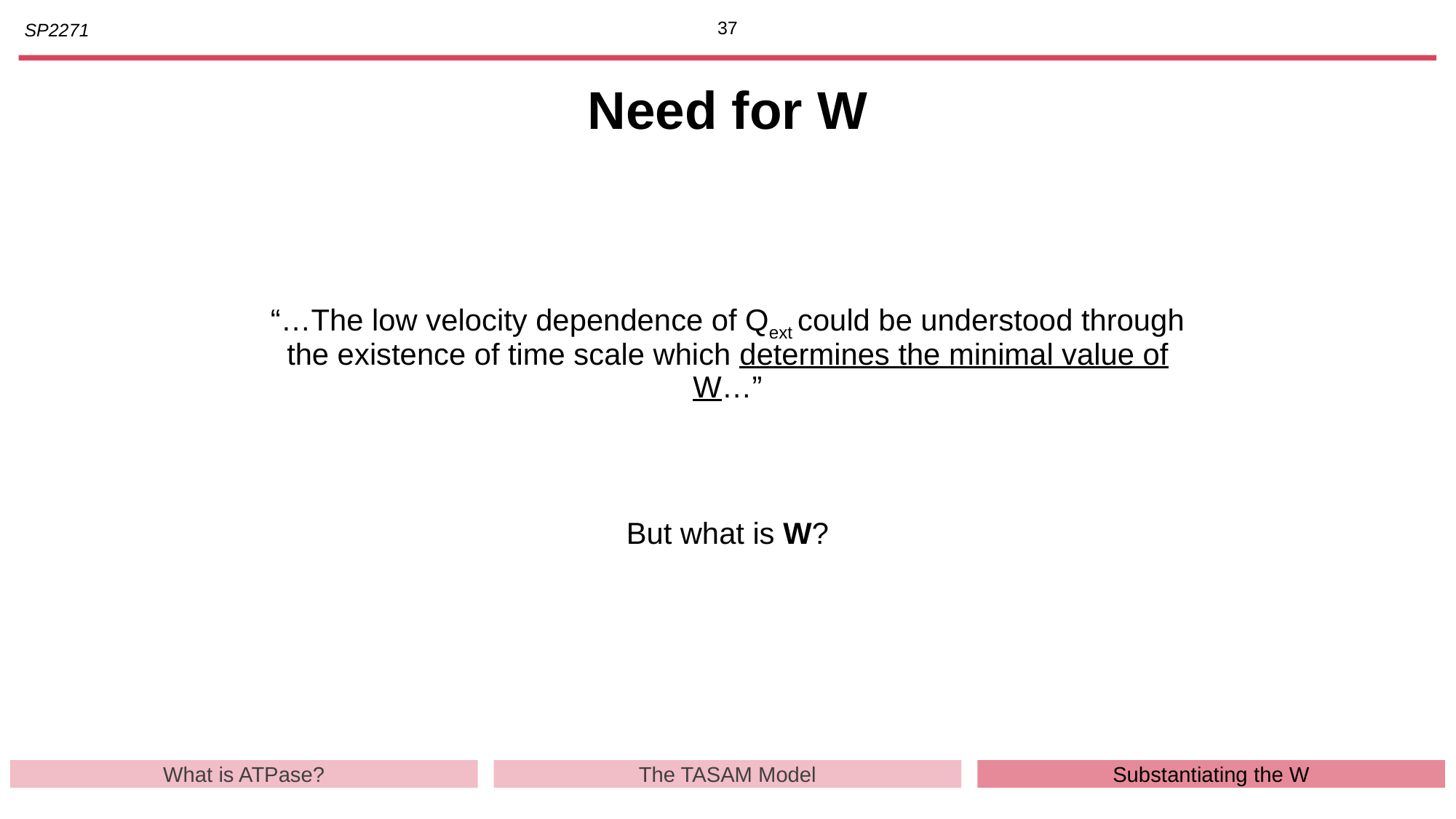

37
# Need for W
“…The low velocity dependence of Qext could be understood through the existence of time scale which determines the minimal value of W…”
But what is W?
What is ATPase?
The TASAM Model
Substantiating the W